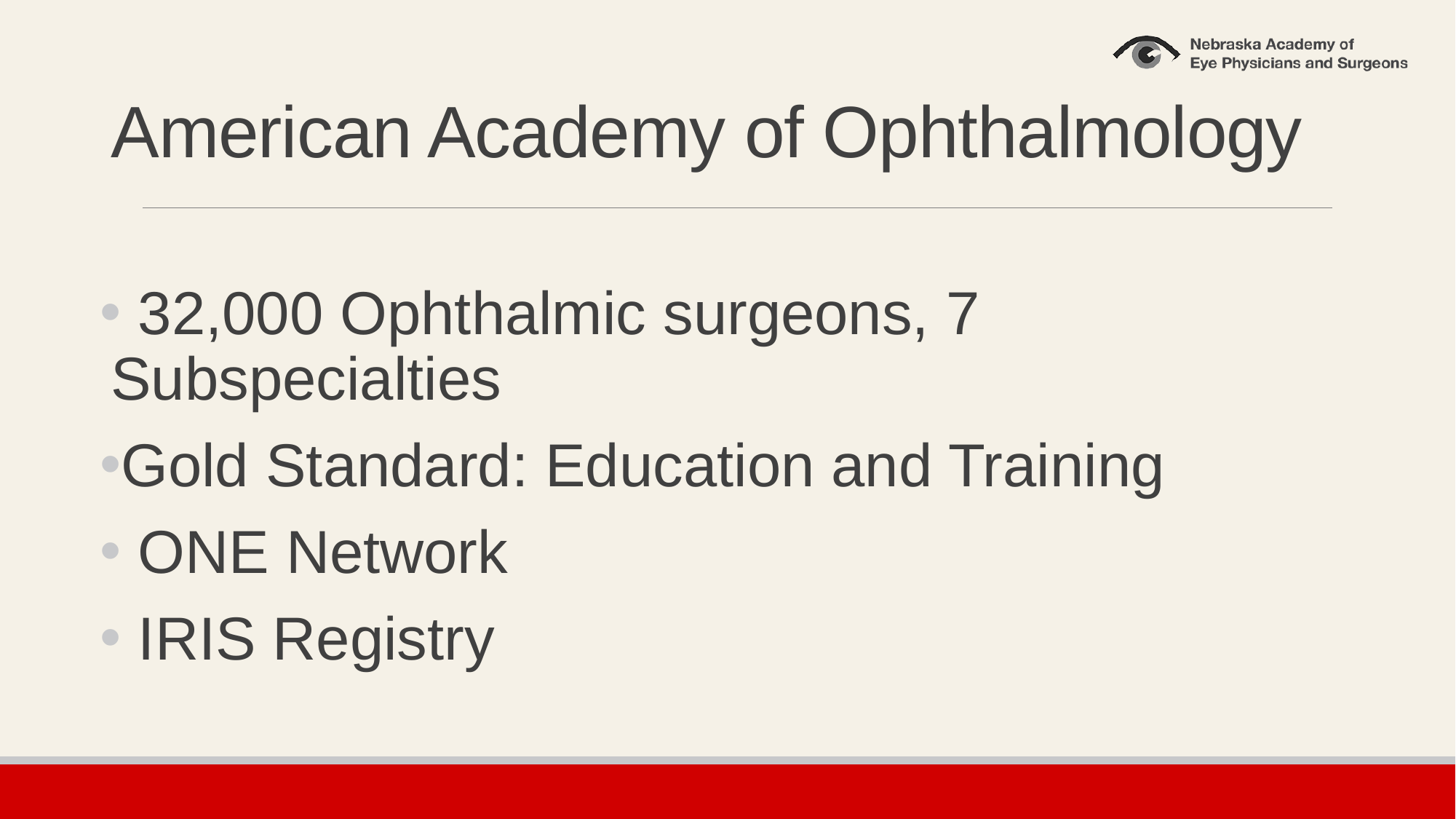

# American Academy of Ophthalmology
 32,000 Ophthalmic surgeons, 7   	Subspecialties
Gold Standard: Education and Training
 ONE Network
 IRIS Registry